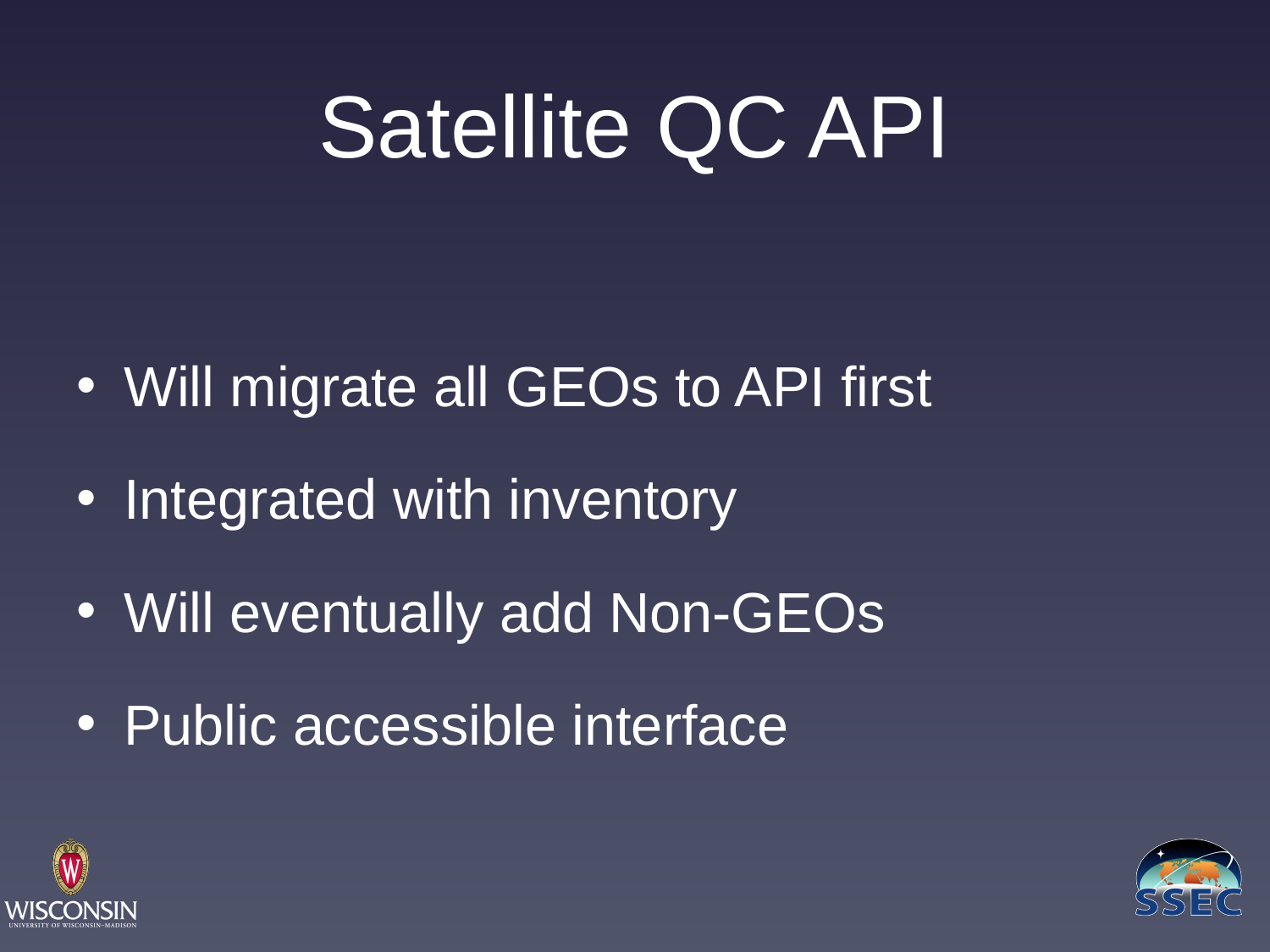

# Satellite QC API
Will migrate all GEOs to API first
Integrated with inventory
Will eventually add Non-GEOs
Public accessible interface